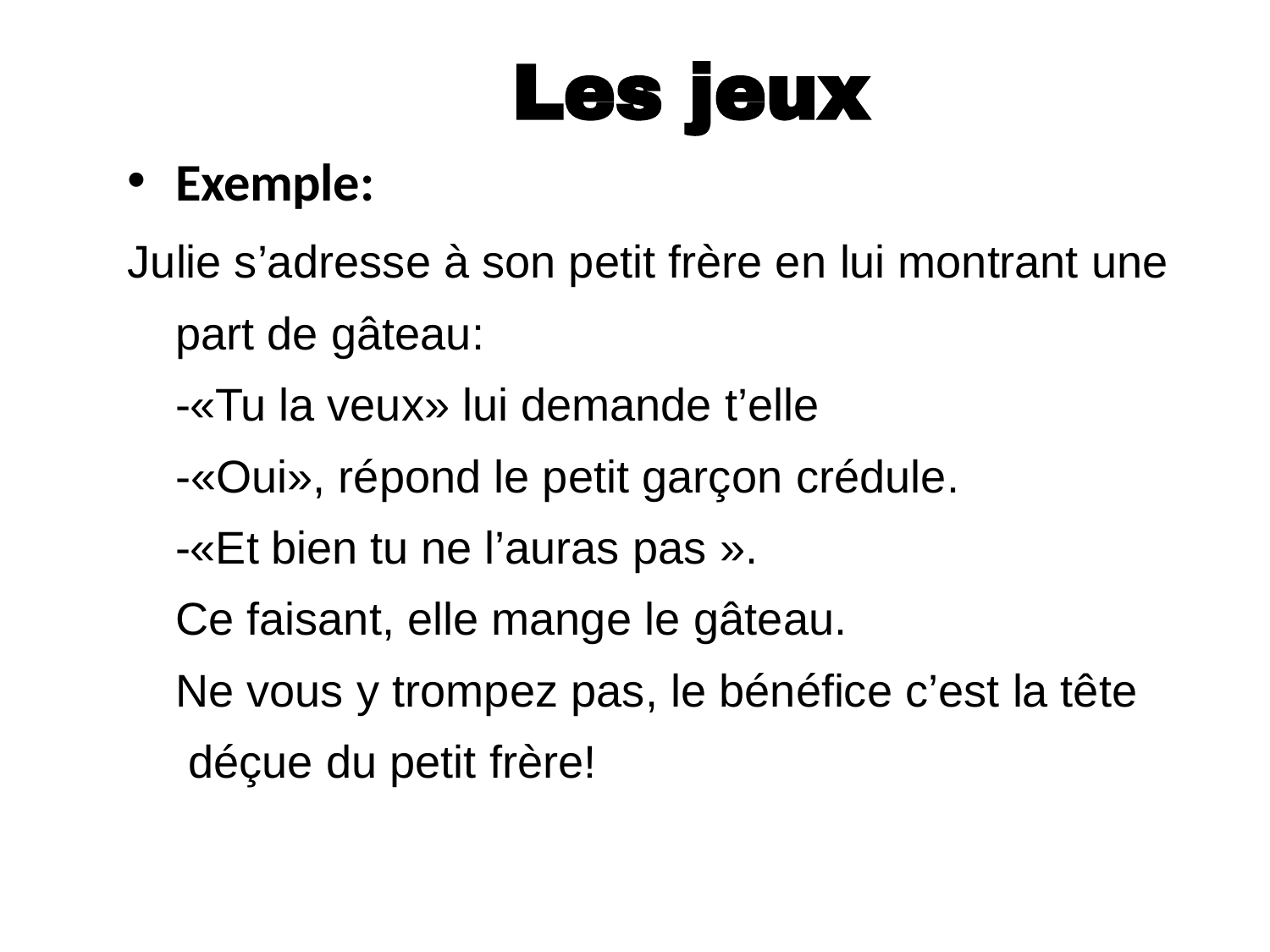

# Les jeux
Exemple:
Julie s’adresse à son petit frère en lui montrant une
part de gâteau:
-«Tu la veux» lui demande t’elle
-«Oui», répond le petit garçon crédule.
-«Et bien tu ne l’auras pas ».
Ce faisant, elle mange le gâteau.
Ne vous y trompez pas, le bénéfice c’est la tête  déçue du petit frère!